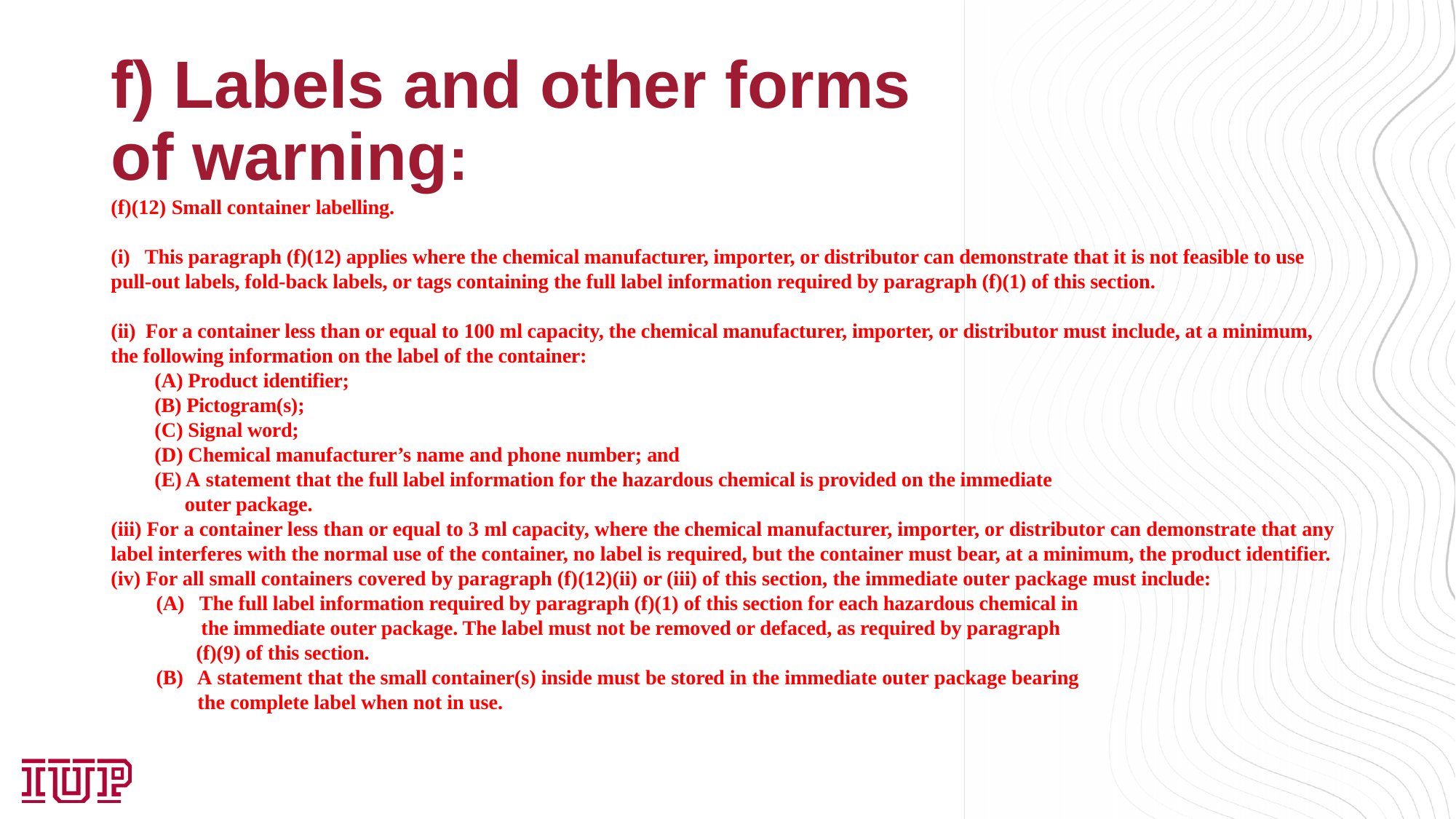

# f) Labels and other forms of warning:
(f)(12) Small container labelling.

(i)   This paragraph (f)(12) applies where the chemical manufacturer, importer, or distributor can demonstrate that it is not feasible to use pull-out labels, fold-back labels, or tags containing the full label information required by paragraph (f)(1) of this section.

(ii)  For a container less than or equal to 100 ml capacity, the chemical manufacturer, importer, or distributor must include, at a minimum, the following information on the label of the container:
(A) Product identifier;
(B) Pictogram(s);
(C) Signal word;
(D) Chemical manufacturer’s name and phone number; and
(E) A statement that the full label information for the hazardous chemical is provided on the immediate
      outer package.
(iii) For a container less than or equal to 3 ml capacity, where the chemical manufacturer, importer, or distributor can demonstrate that any label interferes with the normal use of the container, no label is required, but the container must bear, at a minimum, the product identifier.
(iv) For all small containers covered by paragraph (f)(12)(ii) or (iii) of this section, the immediate outer package must include:
         (A)   The full label information required by paragraph (f)(1) of this section for each hazardous chemical in
                  the immediate outer package. The label must not be removed or defaced, as required by paragraph
                 (f)(9) of this section.
         (B)   A statement that the small container(s) inside must be stored in the immediate outer package bearing
                  the complete label when not in use.